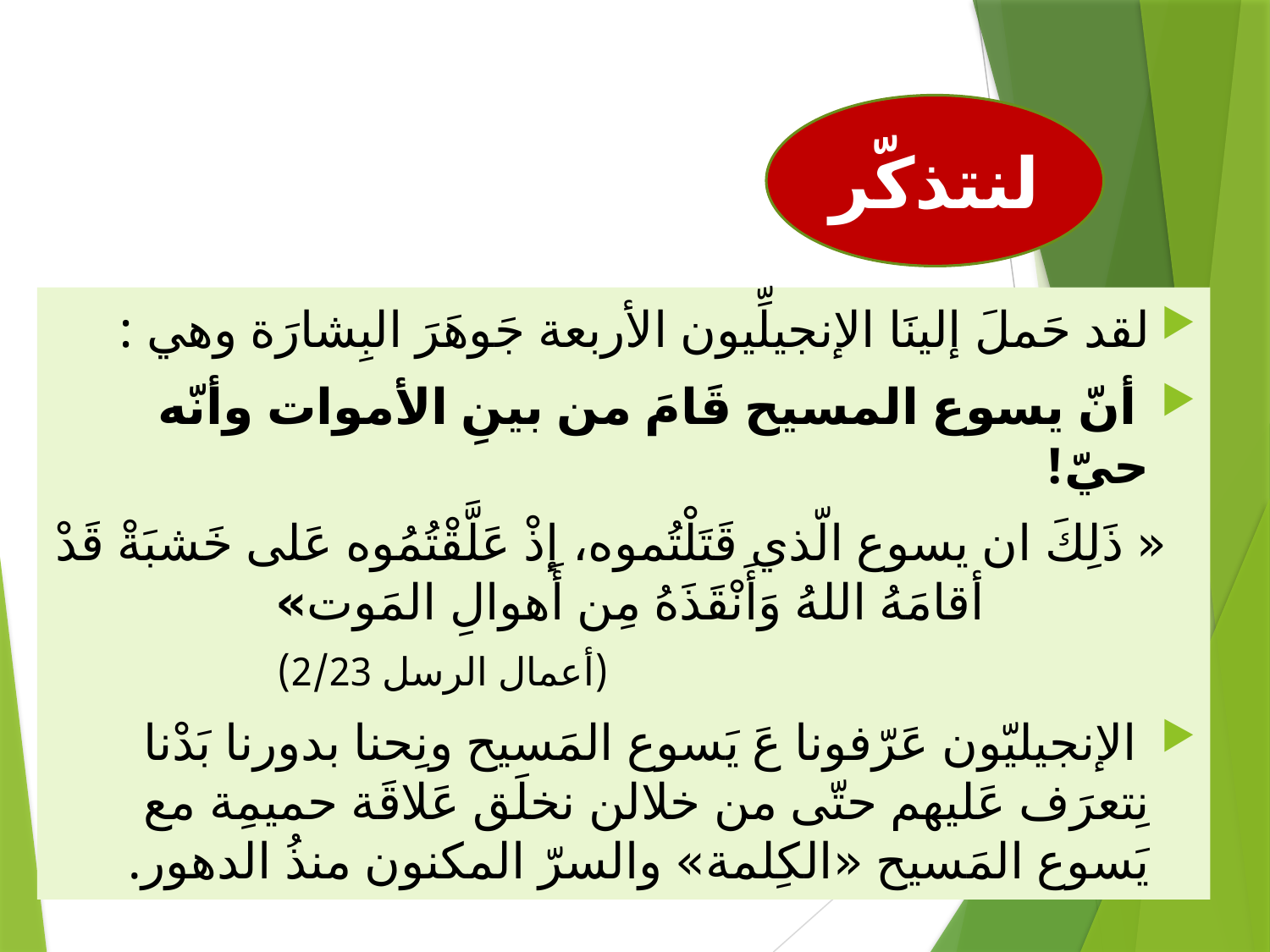

#
لنتذكّر
لقد حَملَ إلينَا الإنجيلِّيون الأربعة جَوهَرَ البِشارَة وهي :
 أنّ يسوع المسيح قَامَ من بينِ الأموات وأنّه حيّ!
  « ذَلِكَ ان يسوع الّذي قَتَلْتُموه، إذْ عَلَّقْتُمُوه عَلى خَشبَةْ قَدْ أقامَهُ اللهُ وَأَنْقَذَهُ مِن أَهوالِ المَوت»
                                                          (أعمال الرسل 2/23)
 الإنجيليّون عَرّفونا عَ يَسوع المَسيح ونِحنا بدورنا بَدْنا نِتعرَف عَليهم حتّى من خلالن نخلَق عَلاقَة حميمِة مع يَسوع المَسيح «الكِلمة» والسرّ المكنون منذُ الدهور.